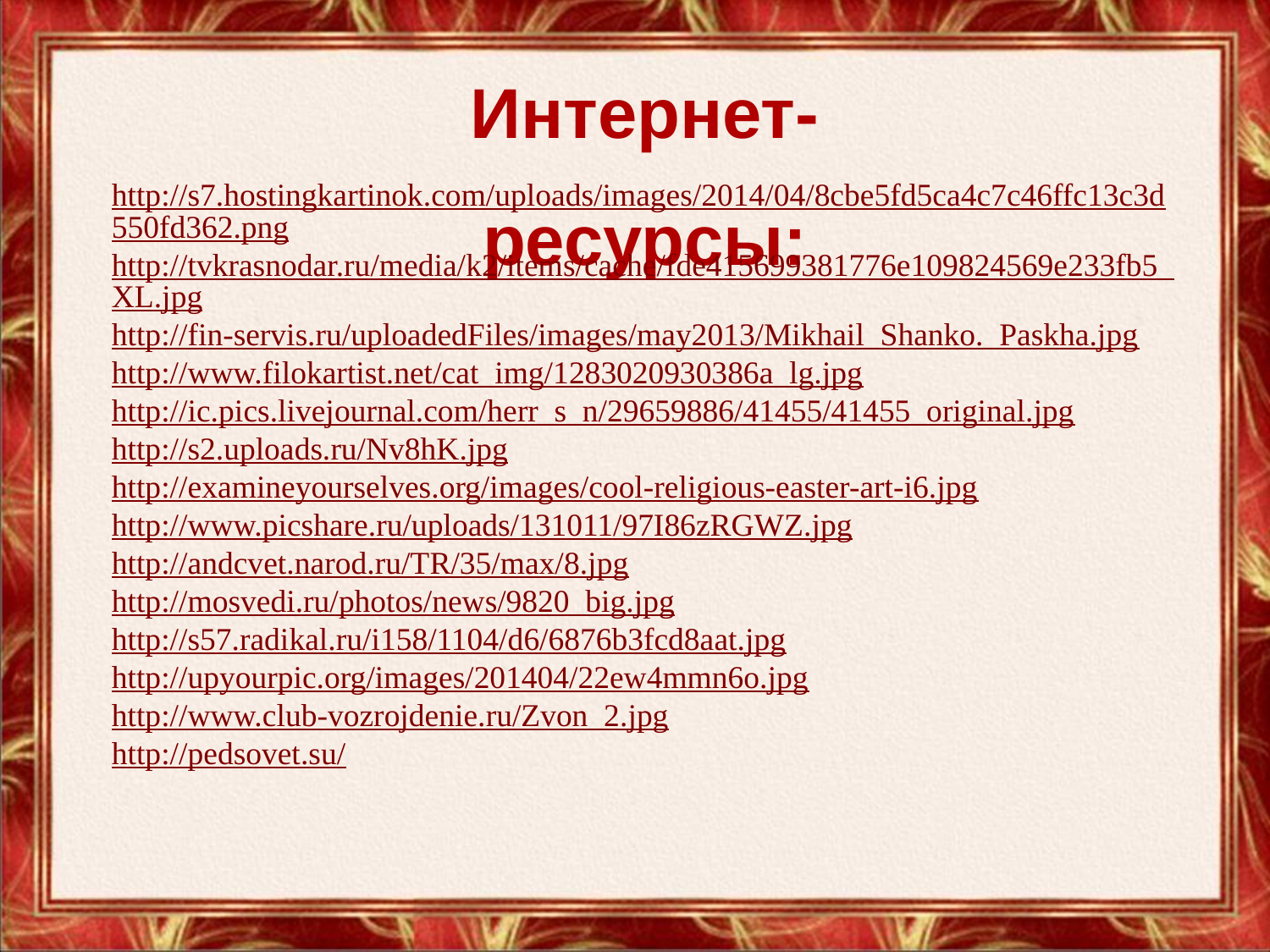

Интернет-ресурсы:
http://s7.hostingkartinok.com/uploads/images/2014/04/8cbe5fd5ca4c7c46ffc13c3d550fd362.png
http://tvkrasnodar.ru/media/k2/items/cache/fde415699381776e109824569e233fb5_XL.jpg
http://fin-servis.ru/uploadedFiles/images/may2013/Mikhail_Shanko._Paskha.jpg
http://www.filokartist.net/cat_img/1283020930386a_lg.jpg
http://ic.pics.livejournal.com/herr_s_n/29659886/41455/41455_original.jpg
http://s2.uploads.ru/Nv8hK.jpg
http://examineyourselves.org/images/cool-religious-easter-art-i6.jpg
http://www.picshare.ru/uploads/131011/97I86zRGWZ.jpg
http://andcvet.narod.ru/TR/35/max/8.jpg
http://mosvedi.ru/photos/news/9820_big.jpg
http://s57.radikal.ru/i158/1104/d6/6876b3fcd8aat.jpg
http://upyourpic.org/images/201404/22ew4mmn6o.jpg
http://www.club-vozrojdenie.ru/Zvon_2.jpg
http://pedsovet.su/